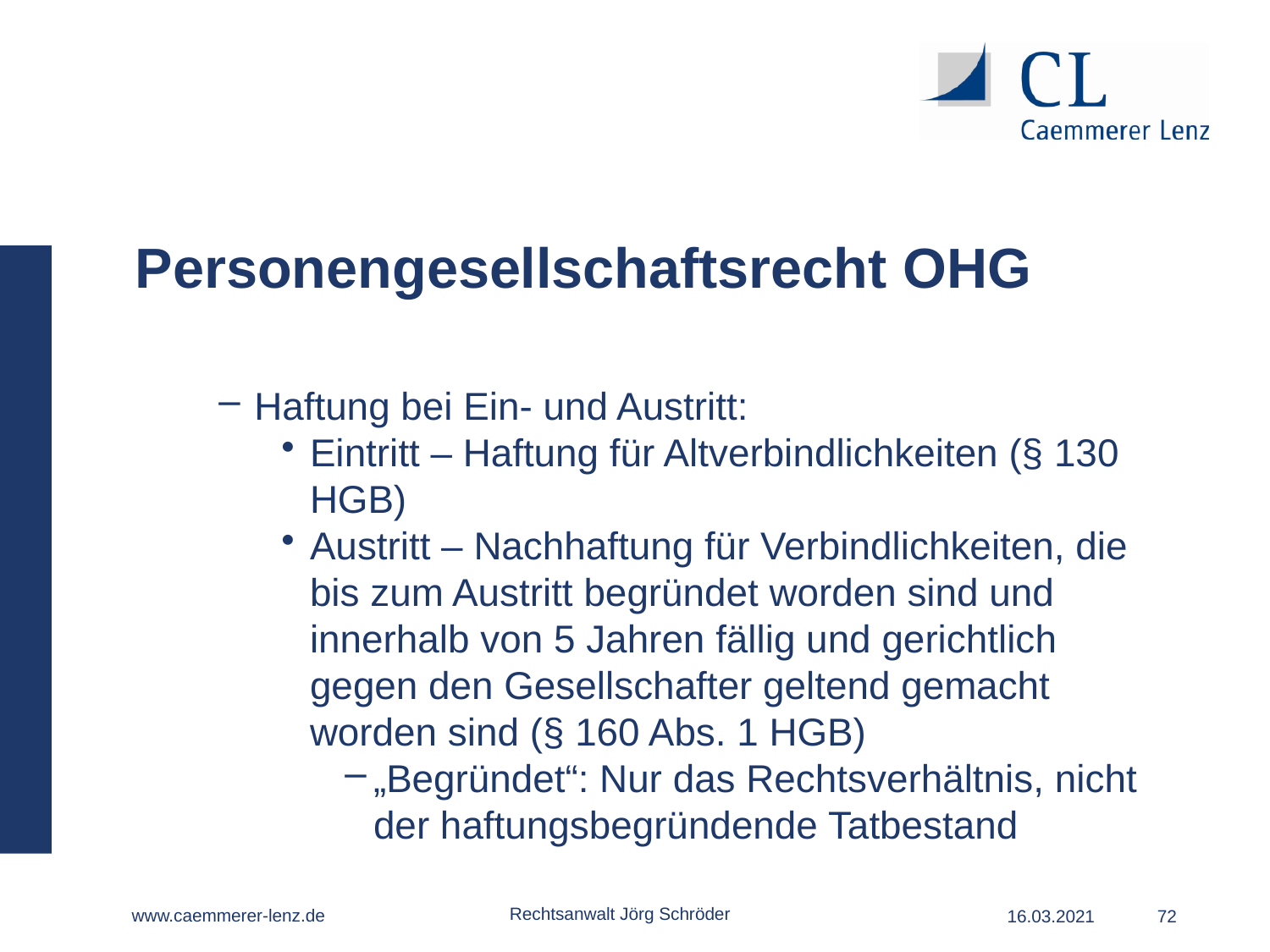

Personengesellschaftsrecht OHG
Haftung bei Ein- und Austritt:
Eintritt – Haftung für Altverbindlichkeiten (§ 130 HGB)
Austritt – Nachhaftung für Verbindlichkeiten, die bis zum Austritt begründet worden sind und innerhalb von 5 Jahren fällig und gerichtlich gegen den Gesellschafter geltend gemacht worden sind (§ 160 Abs. 1 HGB)
„Begründet“: Nur das Rechtsverhältnis, nicht der haftungsbegründende Tatbestand